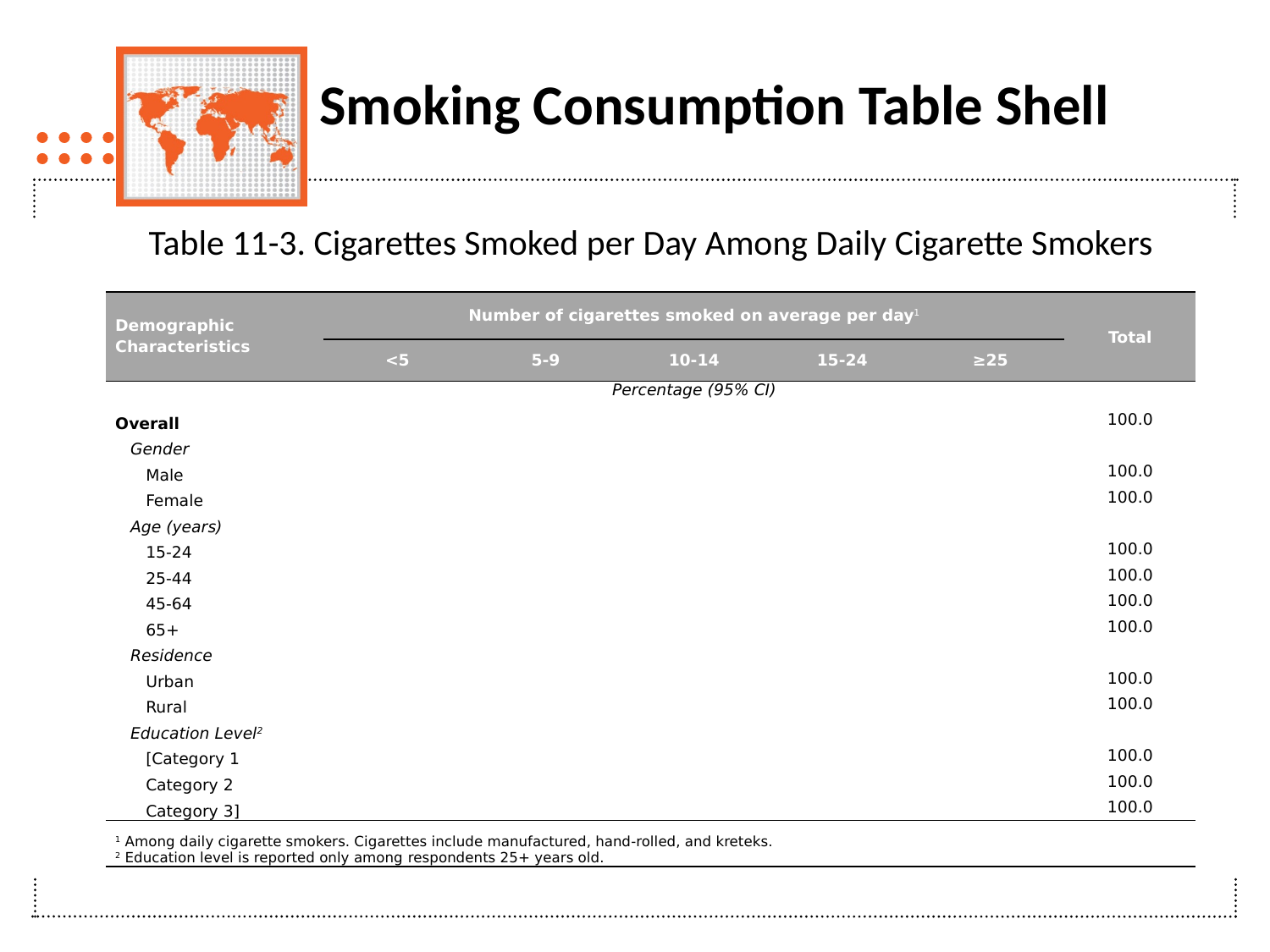

# Smoking Consumption Table Shell
Table 11-3. Cigarettes Smoked per Day Among Daily Cigarette Smokers
| Demographic Characteristics | Number of cigarettes smoked on average per day1 |  |  |  |  | Total |
| --- | --- | --- | --- | --- | --- | --- |
|  | <5 | 5-9 | 10-14 | 15-24 | ≥25 |  |
|  | Percentage (95% CI) |  |  |  |  |  |
| Overall |  |  |  |  |  | 100.0 |
| Gender |  |  |  |  |  |  |
| Male |  |  |  |  |  | 100.0 |
| Female |  |  |  |  |  | 100.0 |
| Age (years) |  |  |  |  |  |  |
| 15-24 |  |  |  |  |  | 100.0 |
| 25-44 |  |  |  |  |  | 100.0 |
| 45-64 |  |  |  |  |  | 100.0 |
| 65+ |  |  |  |  |  | 100.0 |
| Residence |  |  |  |  |  |  |
| Urban |  |  |  |  |  | 100.0 |
| Rural |  |  |  |  |  | 100.0 |
| Education Level2 |  |  |  |  |  |  |
| [Category 1 |  |  |  |  |  | 100.0 |
| Category 2 |  |  |  |  |  | 100.0 |
| Category 3] |  |  |  |  |  | 100.0 |
| 1 Among daily cigarette smokers. Cigarettes include manufactured, hand-rolled, and kreteks. 2 Education level is reported only among respondents 25+ years old. |  |  |  |  |  |  |